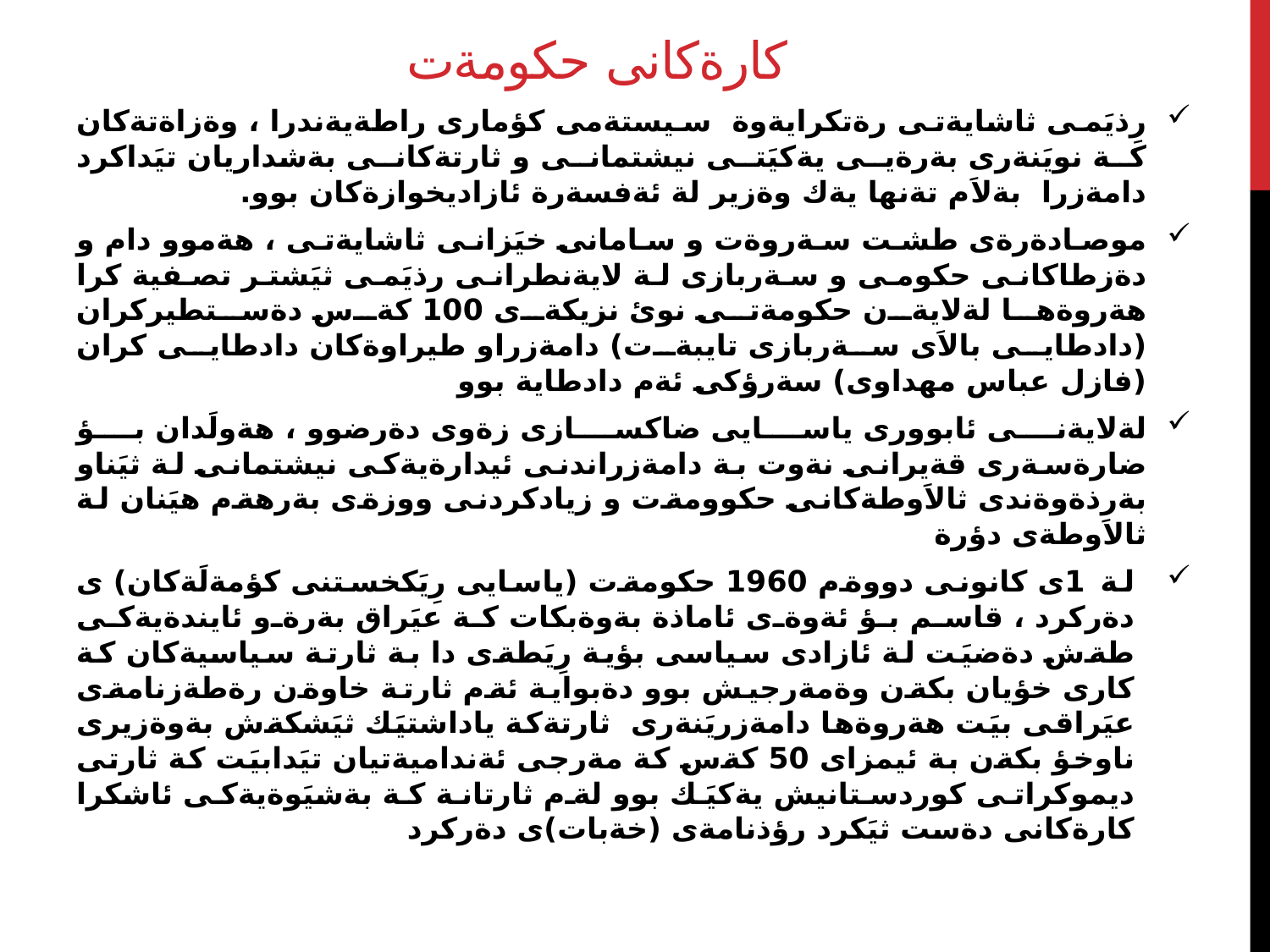

# كارةكانى حكومةت
رِذيَمى ثاشايةتى رةتكرايةوة  سيستةمى كؤمارى راطةيةندرا ، وةزاةتةكان كة نويَنةرى بةرةيى يةكيَتى نيشتمانى و ثارتةكانى بةشداريان تيَداكرد دامةزرا  بةلاَم تةنها يةك وةزير لة ئةفسةرة ئازاديخوازةكان بوو.
موصادةرةى طشت سةروةت و سامانى خيَزانى ثاشايةتى ، هةموو دام و دةزطاكانى حكومى و سةربازى لة لايةنطرانى رذيَمى ثيَشتر تصفية كرا هةروةها لةلايةن حكومةتى نوئ نزيكةى 100 كةس دةستطيركران (دادطايى بالاَى سةربازى تايبةت) دامةزراو طيراوةكان دادطايى كران (فازل عباس مهداوى) سةرؤكى ئةم دادطاية بوو
لةلايةنى ئابوورى ياسايى ضاكسازى زةوى دةرضوو ، هةولَدان بؤ ضارةسةرى قةيرانى نةوت بة دامةزراندنى ئيدارةيةكى نيشتمانى لة ثيَناو بةرذةوةندى ثالاَوطةكانى حكوومةت و زيادكردنى ووزةى بةرهةم هيَنان لة ثالاَوطةى دؤرة
لة 1ى كانونى دووةم 1960 حكومةت (ياسايى رِيَكخستنى كؤمةلَةكان) ى دةركرد ، قاسم بؤ ئةوةى ئاماذة بةوةبكات كة عيَراق بةرةو ئايندةيةكى طةش دةضيَت لة ئازادى سياسى بؤية رِيَطةى دا بة ثارتة سياسيةكان كة كارى خؤيان بكةن وةمةرجيش بوو دةبواية ئةم ثارتة خاوةن رةطةزنامةى عيَراقى بيَت هةروةها دامةزريَنةرى  ثارتةكة ياداشتيَك ثيَشكةش بةوةزيرى ناوخؤ بكةن بة ئيمزاى 50 كةس كة مةرجى ئةنداميةتيان تيَدابيَت كة ثارتى ديموكراتى كوردستانيش يةكيَك بوو لةم ثارتانة كة بةشيَوةيةكى ئاشكرا كارةكانى دةست ثيَكرد رؤذنامةى (خةبات)ى دةركرد